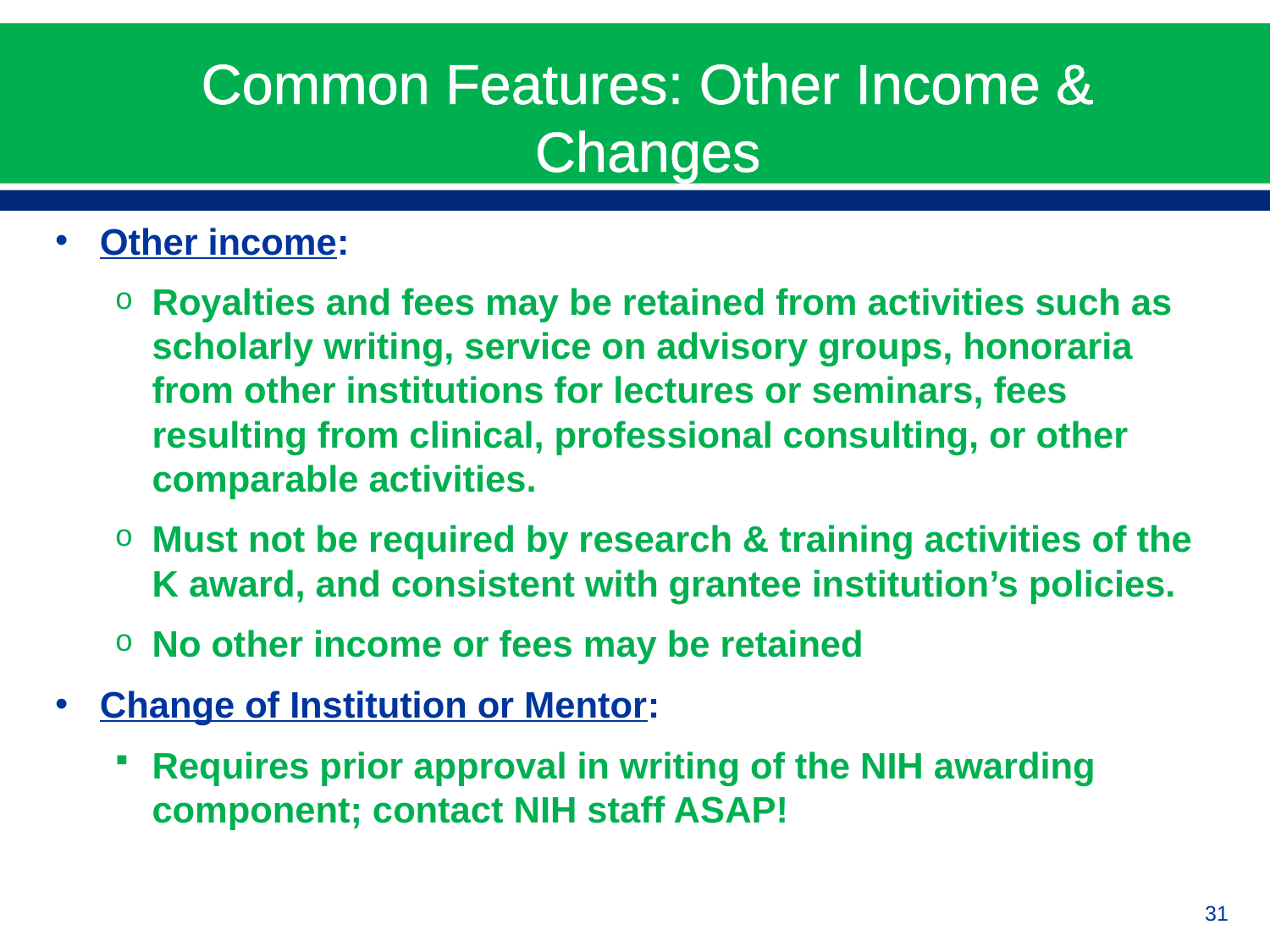

# Common Features: Other Income & Changes
Other income:
Royalties and fees may be retained from activities such as scholarly writing, service on advisory groups, honoraria from other institutions for lectures or seminars, fees resulting from clinical, professional consulting, or other comparable activities.
Must not be required by research & training activities of the K award, and consistent with grantee institution’s policies.
No other income or fees may be retained
Change of Institution or Mentor:
Requires prior approval in writing of the NIH awarding component; contact NIH staff ASAP!
31